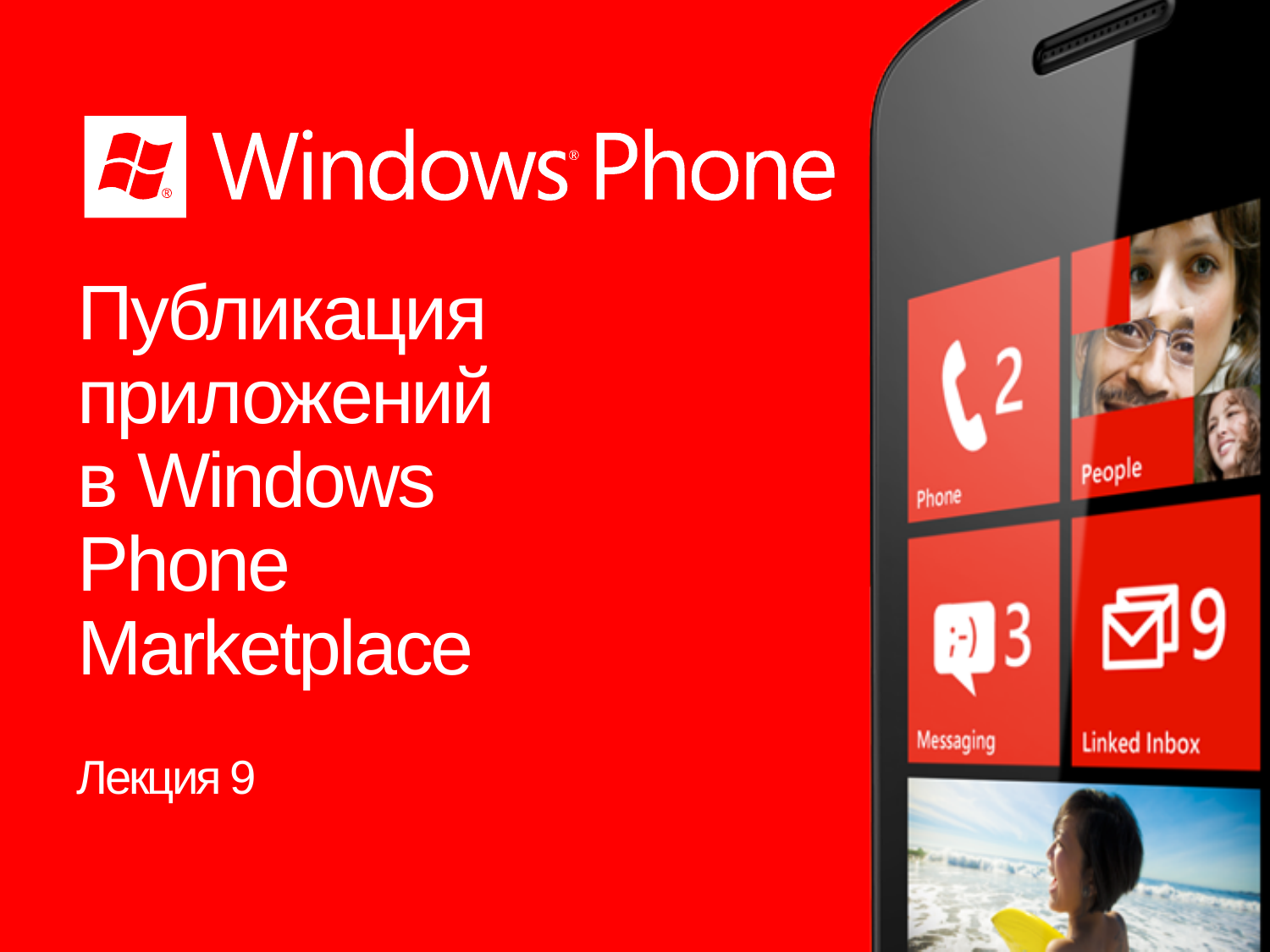

# Публикация приложений в Windows Phone Marketplace

Лекция 9